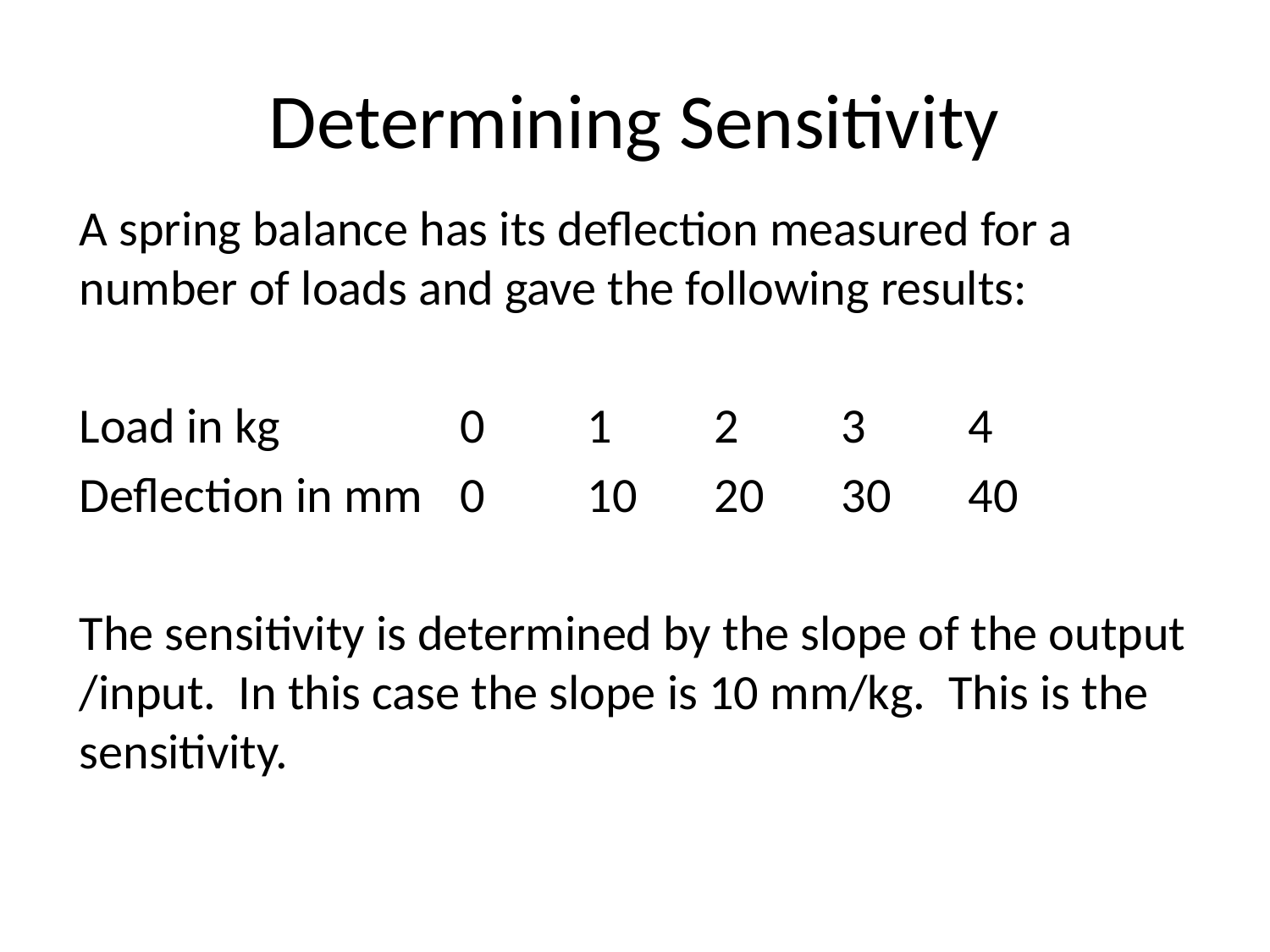

# Determining Sensitivity
A spring balance has its deflection measured for a number of loads and gave the following results:

Load in kg		0	1	2	3	4
Deflection in mm	0	10	20	30	40

The sensitivity is determined by the slope of the output /input.  In this case the slope is 10 mm/kg.  This is the sensitivity.